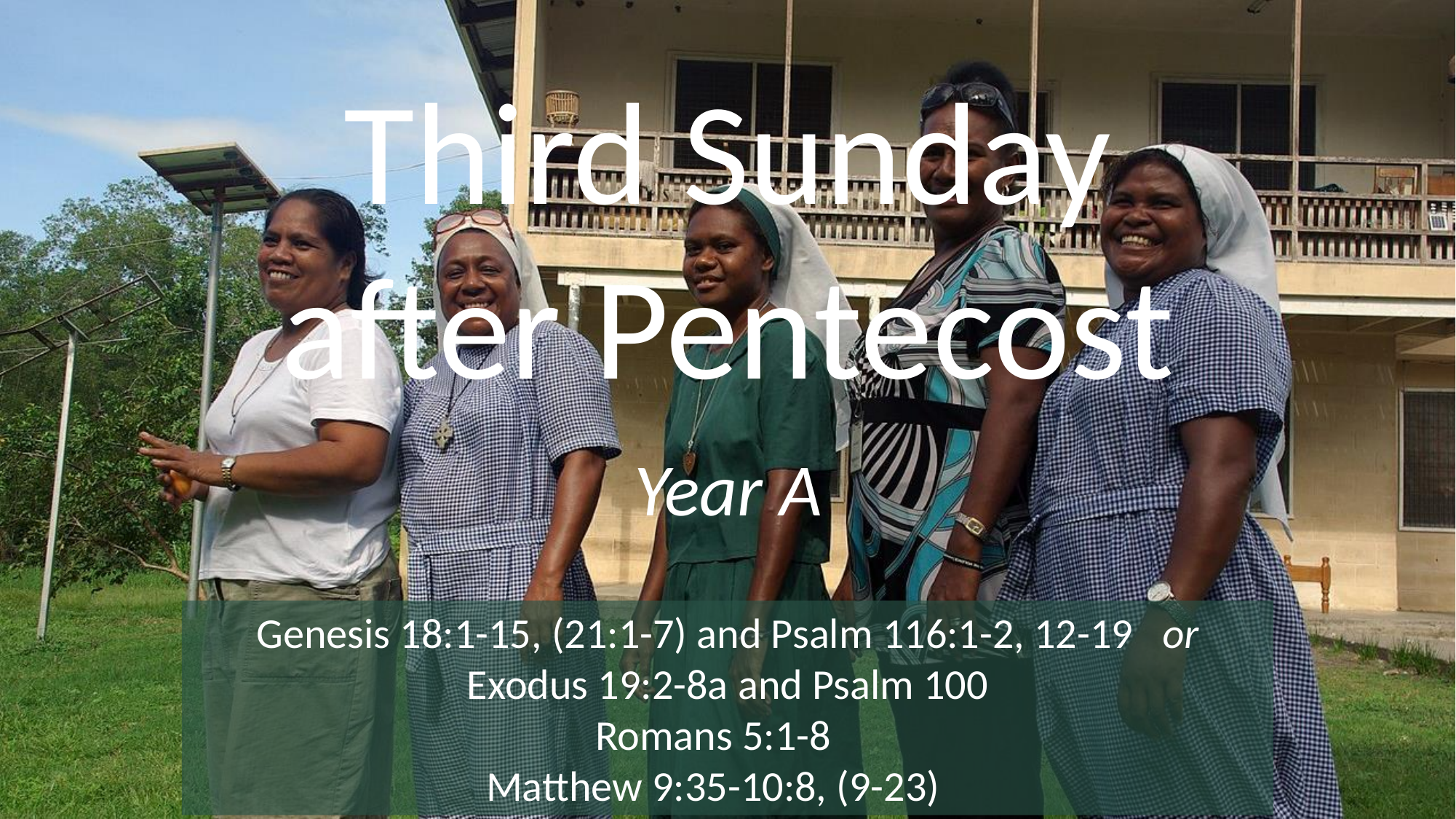

# Third Sunday after Pentecost
Year A
Genesis 18:1-15, (21:1-7) and Psalm 116:1-2, 12-19   or Exodus 19:2-8a and Psalm 100
Romans 5:1-8
Matthew 9:35-10:8, (9-23)